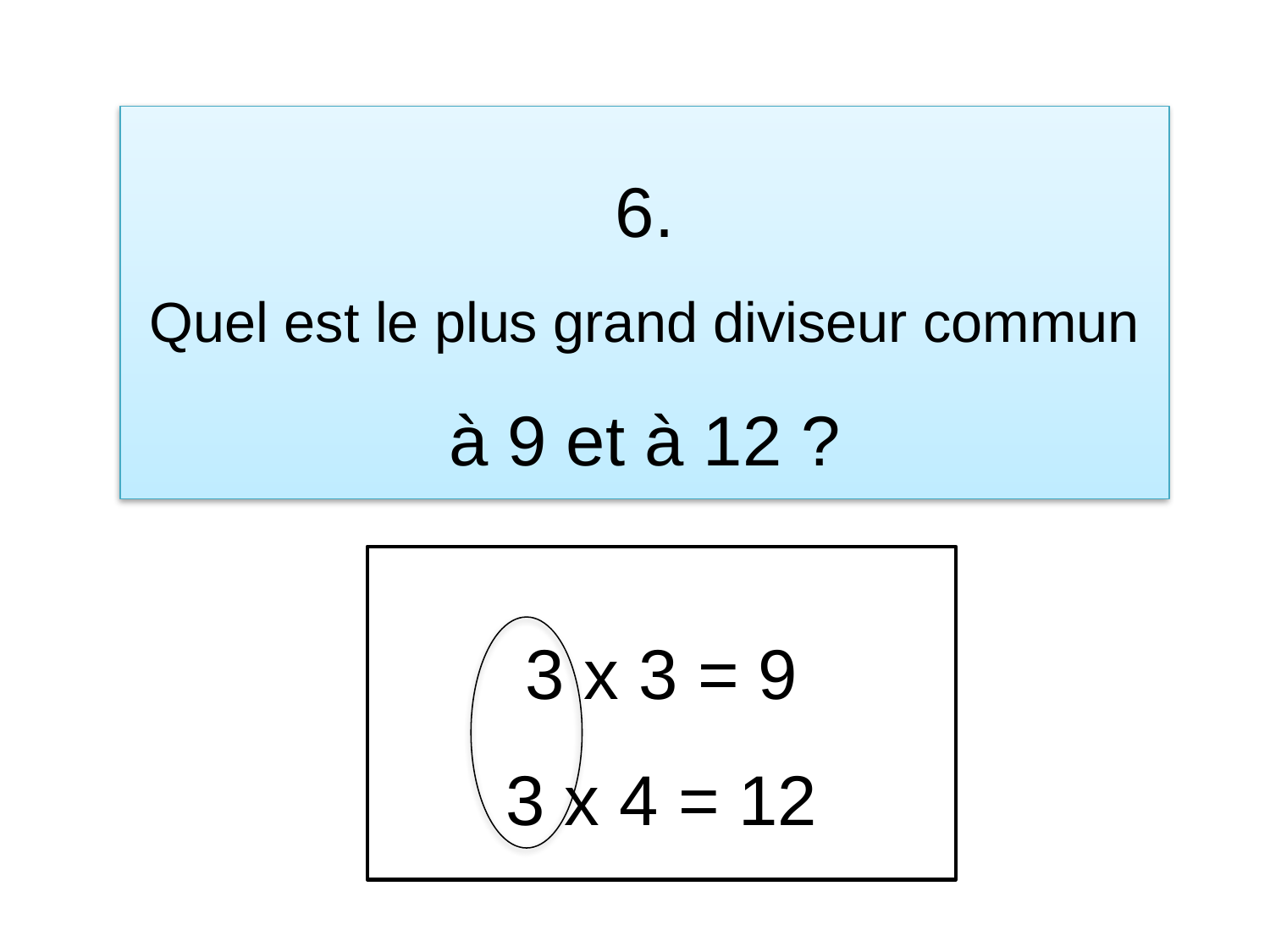

# 6. Quel est le plus grand diviseur commun à 9 et à 12 ?
3 x 3 = 9
3 x 4 = 12